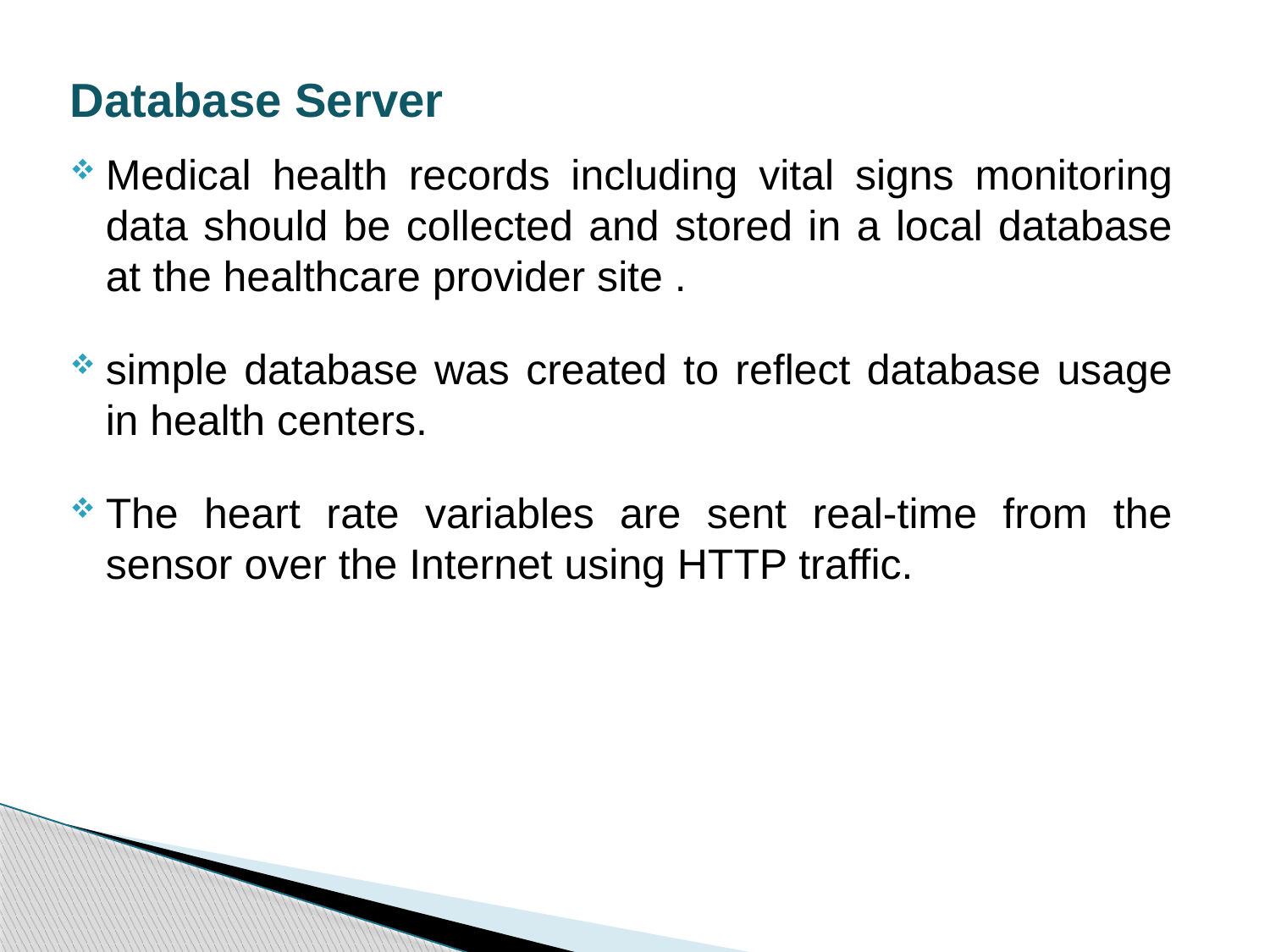

Database Server
Medical health records including vital signs monitoring data should be collected and stored in a local database at the healthcare provider site .
simple database was created to reflect database usage in health centers.
The heart rate variables are sent real-time from the sensor over the Internet using HTTP traffic.